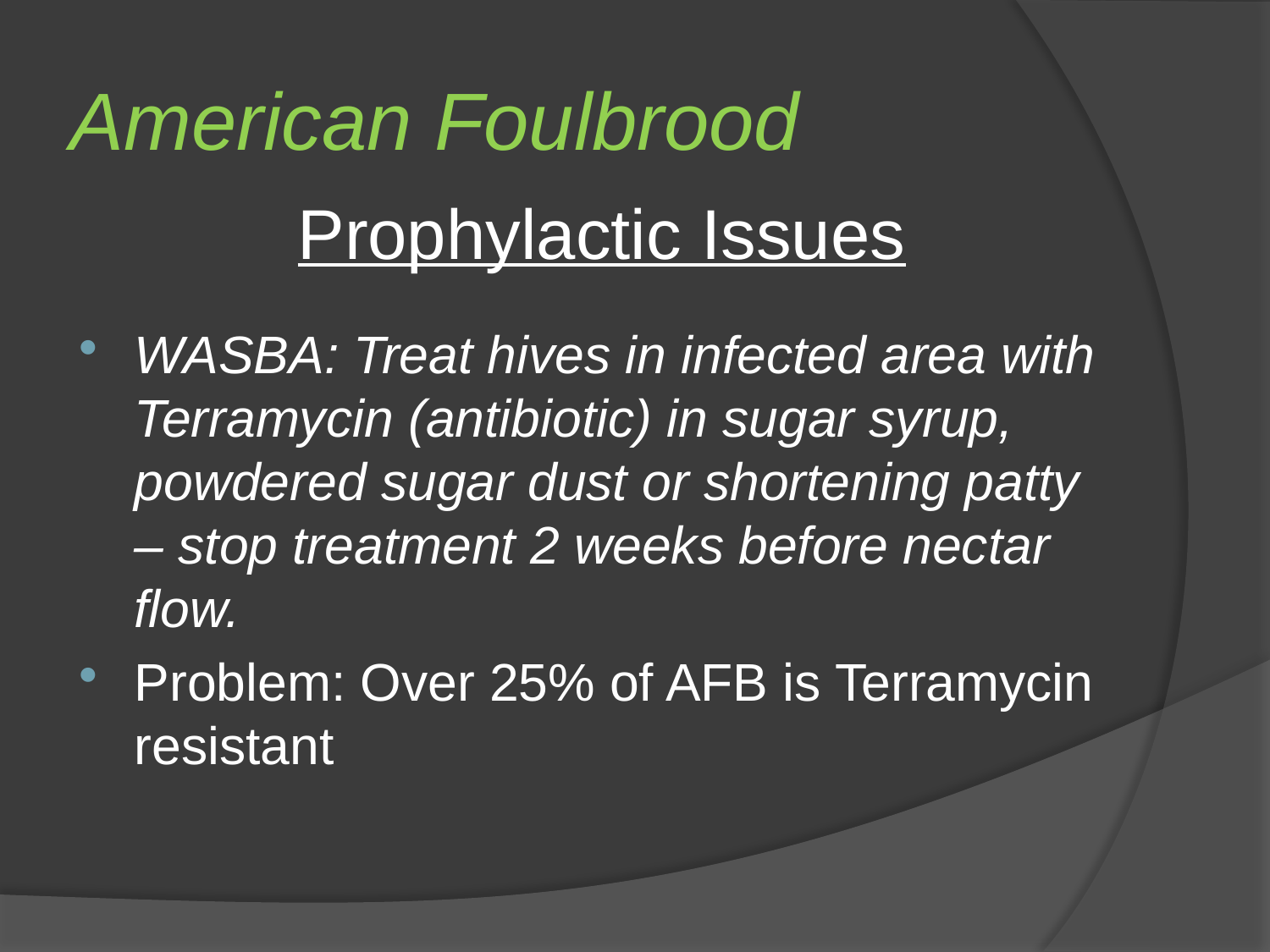

# American Foulbrood
Prophylactic Issues

WASBA: Treat hives in infected area with Terramycin (antibiotic) in sugar syrup, powdered sugar dust or shortening patty – stop treatment 2 weeks before nectar flow.
Problem: Over 25% of AFB is Terramycin resistant